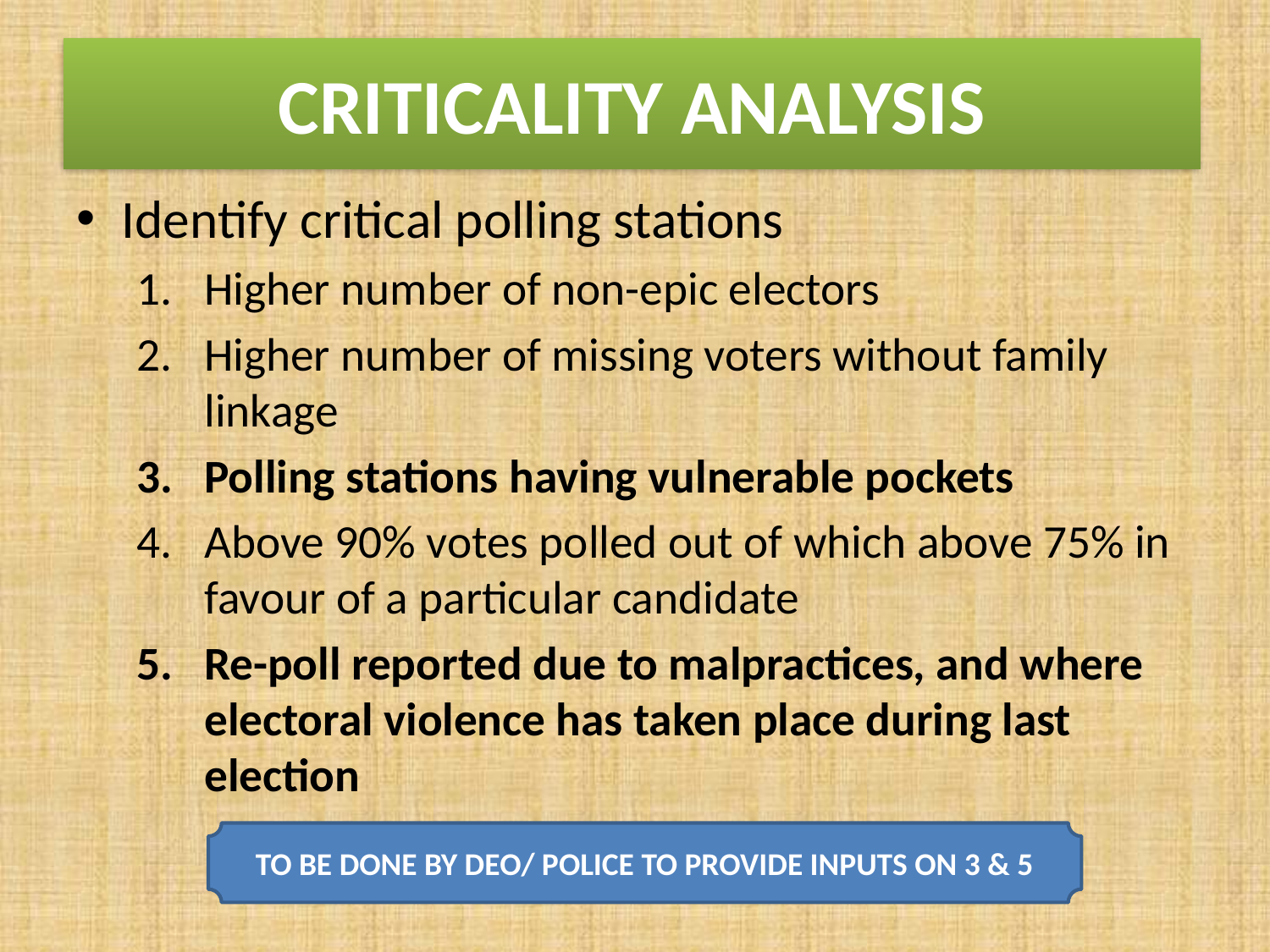

# CRITICALITY ANALYSIS
Identify critical polling stations
Higher number of non-epic electors
Higher number of missing voters without family linkage
Polling stations having vulnerable pockets
Above 90% votes polled out of which above 75% in favour of a particular candidate
Re-poll reported due to malpractices, and where electoral violence has taken place during last election
TO BE DONE BY DEO/ POLICE TO PROVIDE INPUTS ON 3 & 5